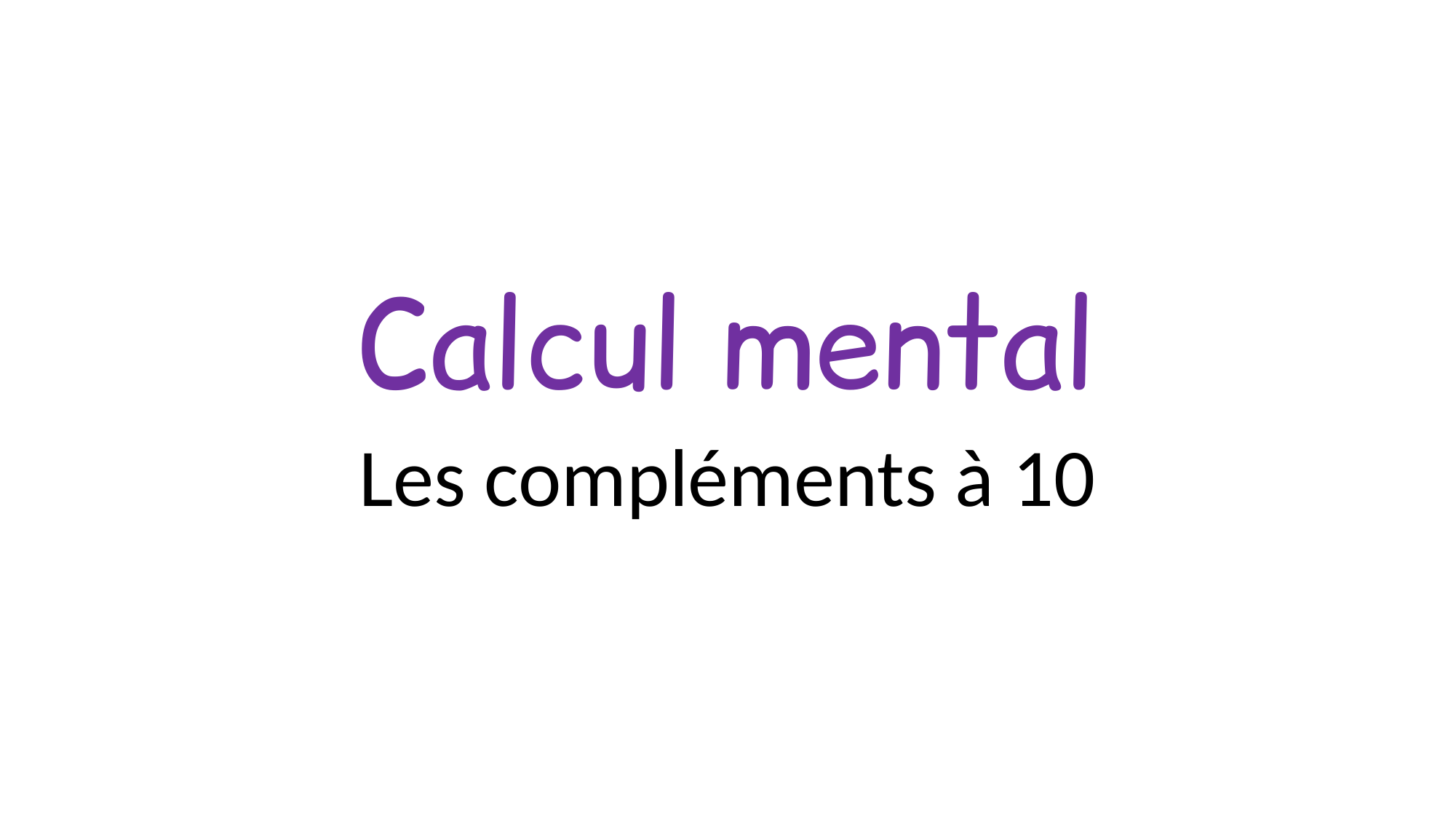

# Calcul mental
Les compléments à 10